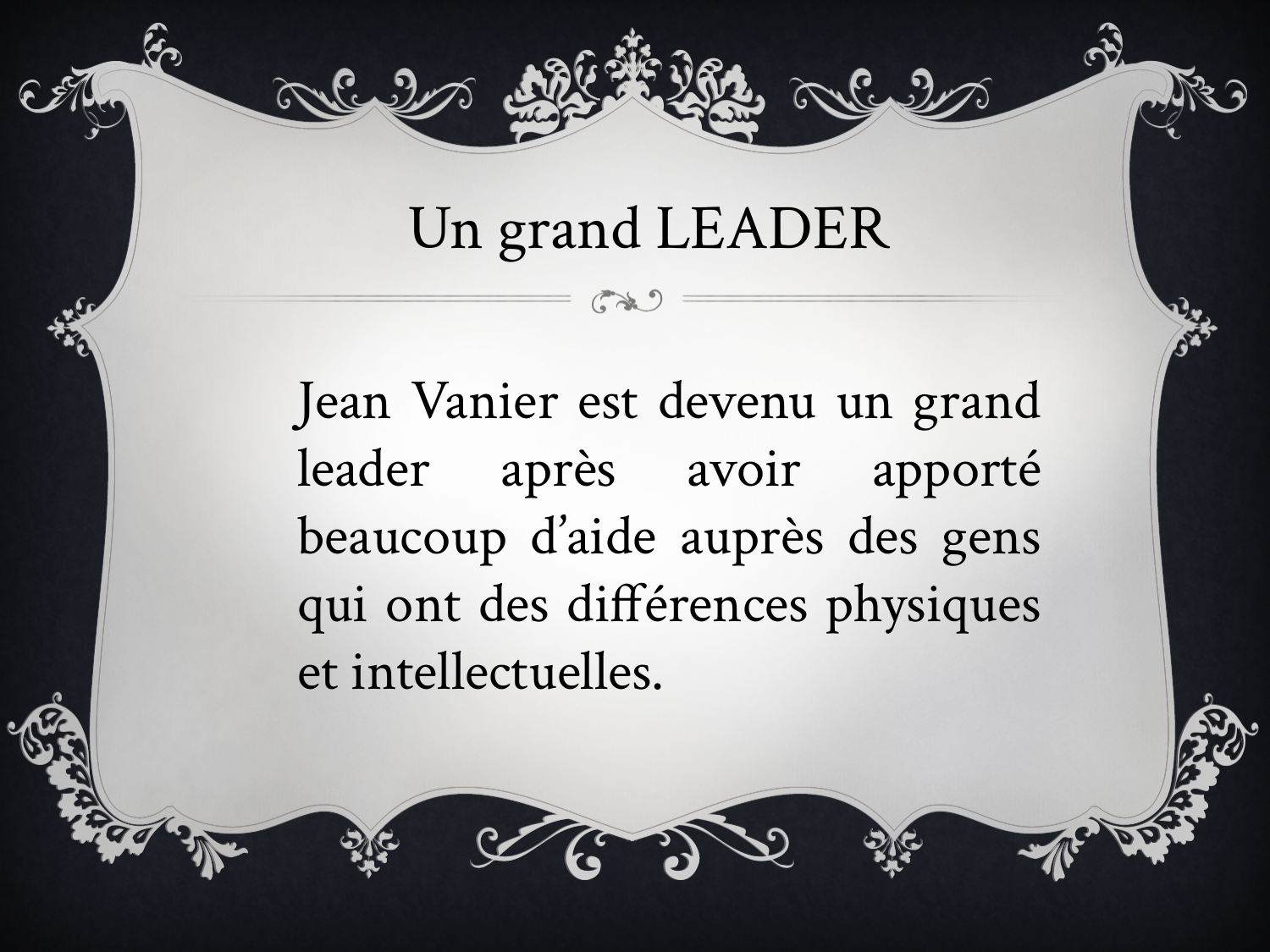

Un grand LEADER
Jean Vanier est devenu un grand leader après avoir apporté beaucoup d’aide auprès des gens qui ont des différences physiques et intellectuelles.